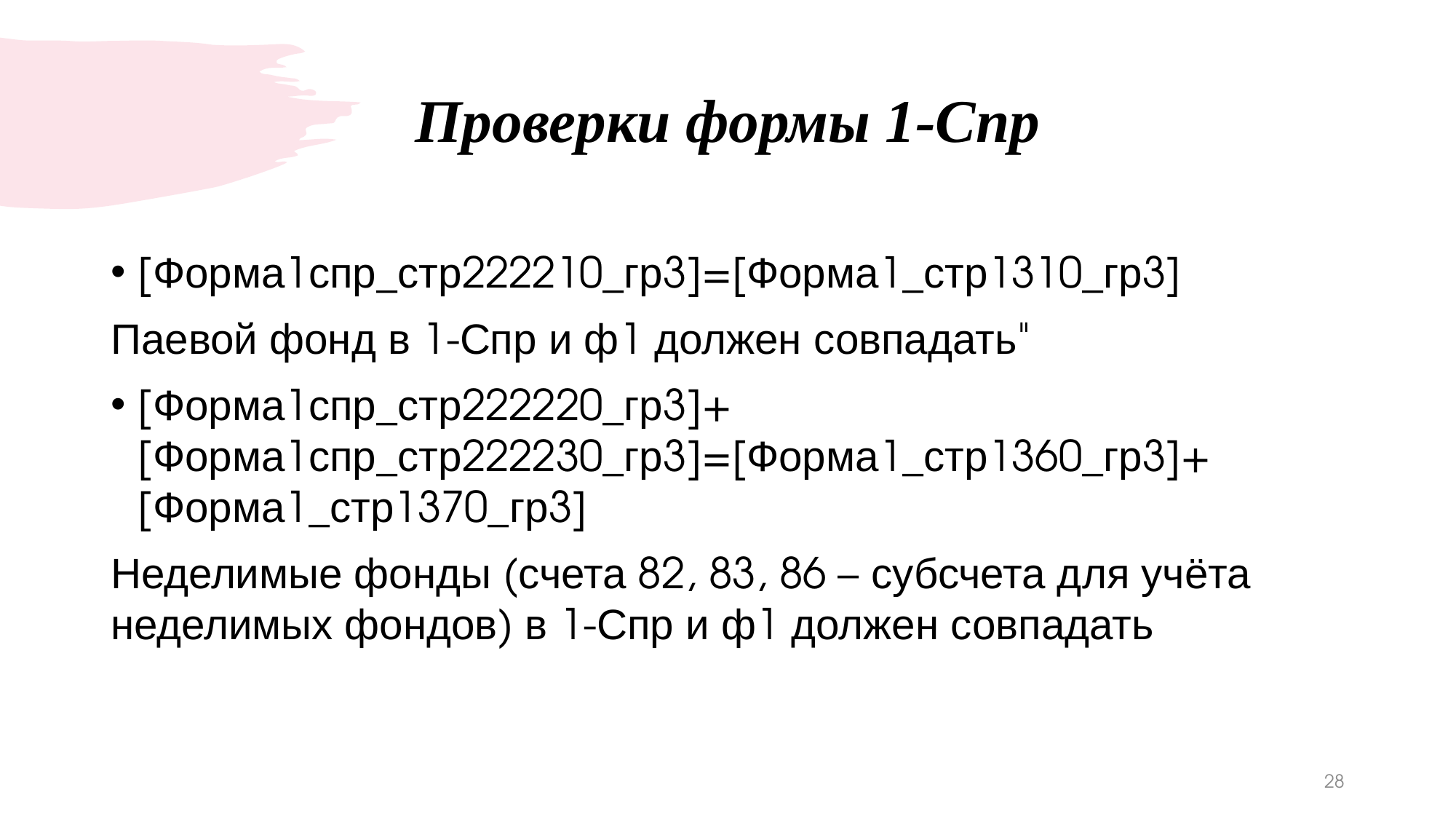

# Проверки формы 1-Спр
[Форма1спр_стр222210_гр3]=[Форма1_стр1310_гр3]
Паевой фонд в 1-Спр и ф1 должен совпадать"
[Форма1спр_стр222220_гр3]+[Форма1спр_стр222230_гр3]=[Форма1_стр1360_гр3]+[Форма1_стр1370_гр3]
Неделимые фонды (счета 82, 83, 86 – субсчета для учёта неделимых фондов) в 1-Спр и ф1 должен совпадать

28